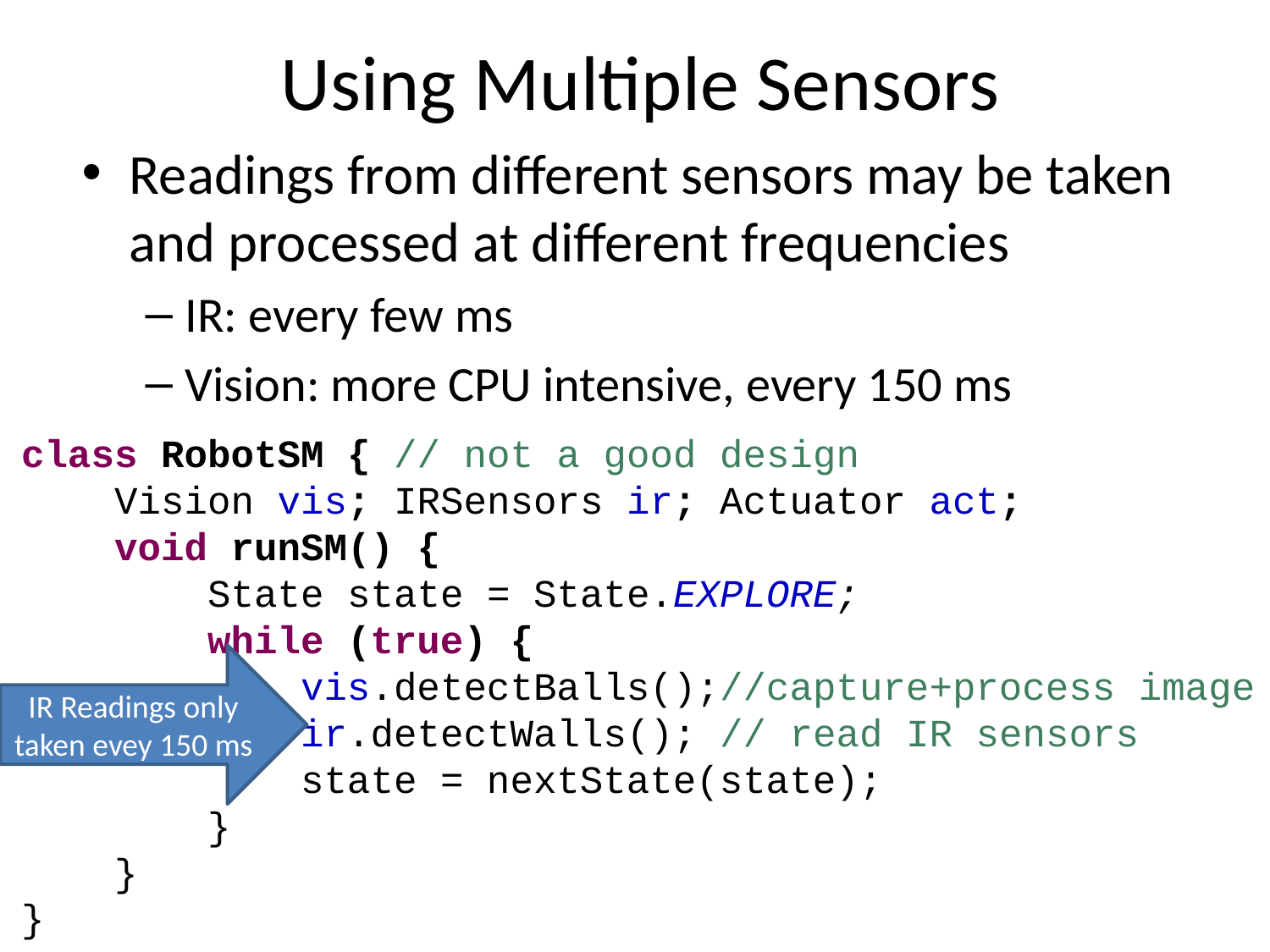

# Using Multiple Sensors
Readings from different sensors may be taken and processed at different frequencies
IR: every few ms
Vision: more CPU intensive, every 150 ms

class RobotSM { // not a good design
    Vision vis; IRSensors ir; Actuator act;
    void runSM() {
        State state = State.EXPLORE;
        while (true) {
            vis.detectBalls();//capture+process image
            ir.detectWalls(); // read IR sensors
            state = nextState(state);
        }
    }
}
IR Readings only taken evey 150 ms